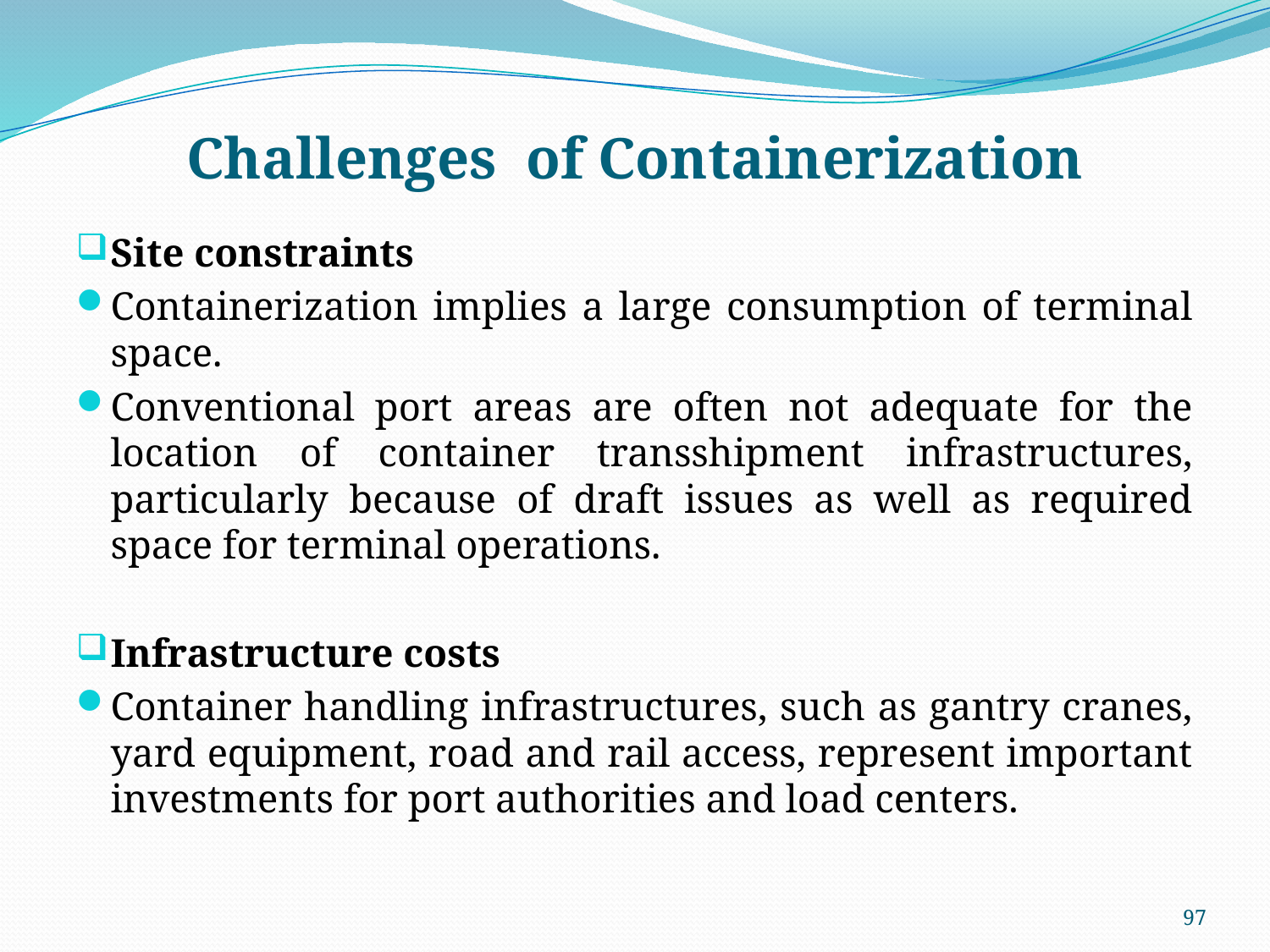

# Challenges  of Containerization
Site constraints
Containerization implies a large consumption of terminal space.
Conventional port areas are often not adequate for the location of container transshipment infrastructures, particularly because of draft issues as well as required space for terminal operations.

Infrastructure costs
Container handling infrastructures, such as gantry cranes, yard equipment, road and rail access, represent important investments for port authorities and load centers.

97